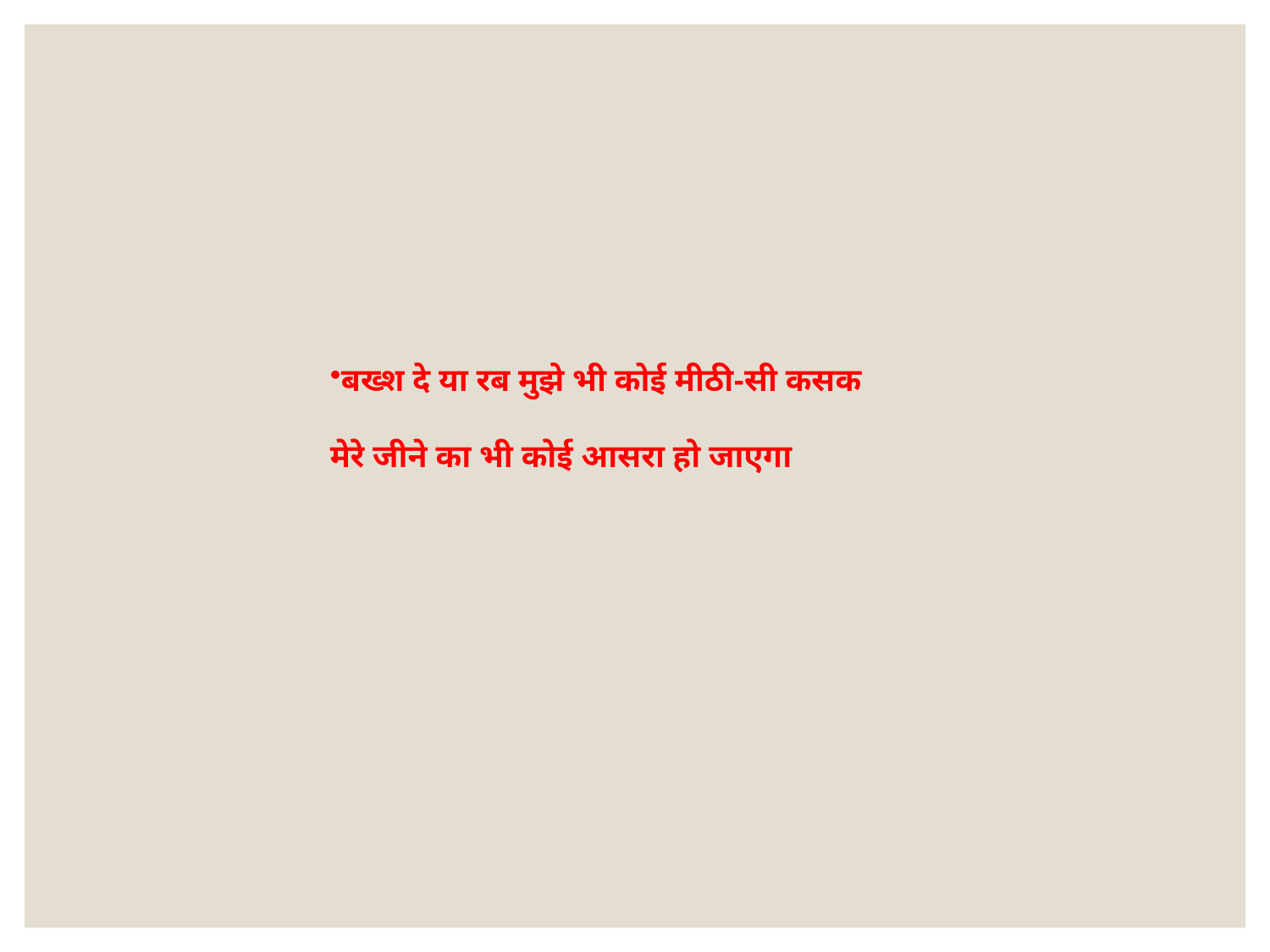

बख्श दे या रब मुझे भी कोई मीठी-सी कसक
मेरे जीने का भी कोई आसरा हो जाएगा